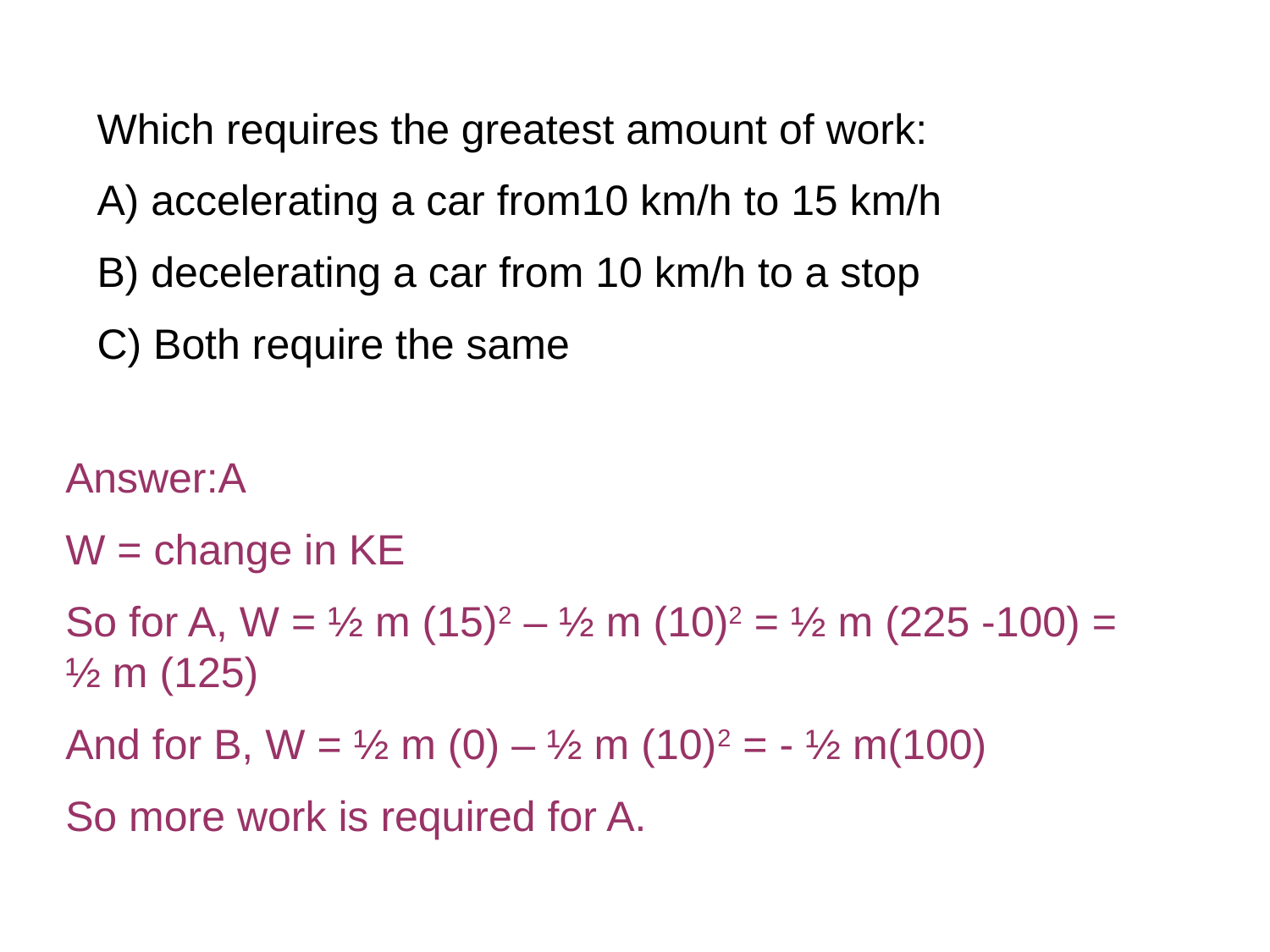

Which requires the greatest amount of work:
A) accelerating a car from10 km/h to 15 km/h
B) decelerating a car from 10 km/h to a stop
C) Both require the same
Answer:A
W = change in KE
So for A, W = ½ m (15)2 – ½ m (10)2 = ½ m (225 -100) = ½ m (125)
And for B, W = ½ m (0) – ½ m (10)2 = - ½ m(100)
So more work is required for A.